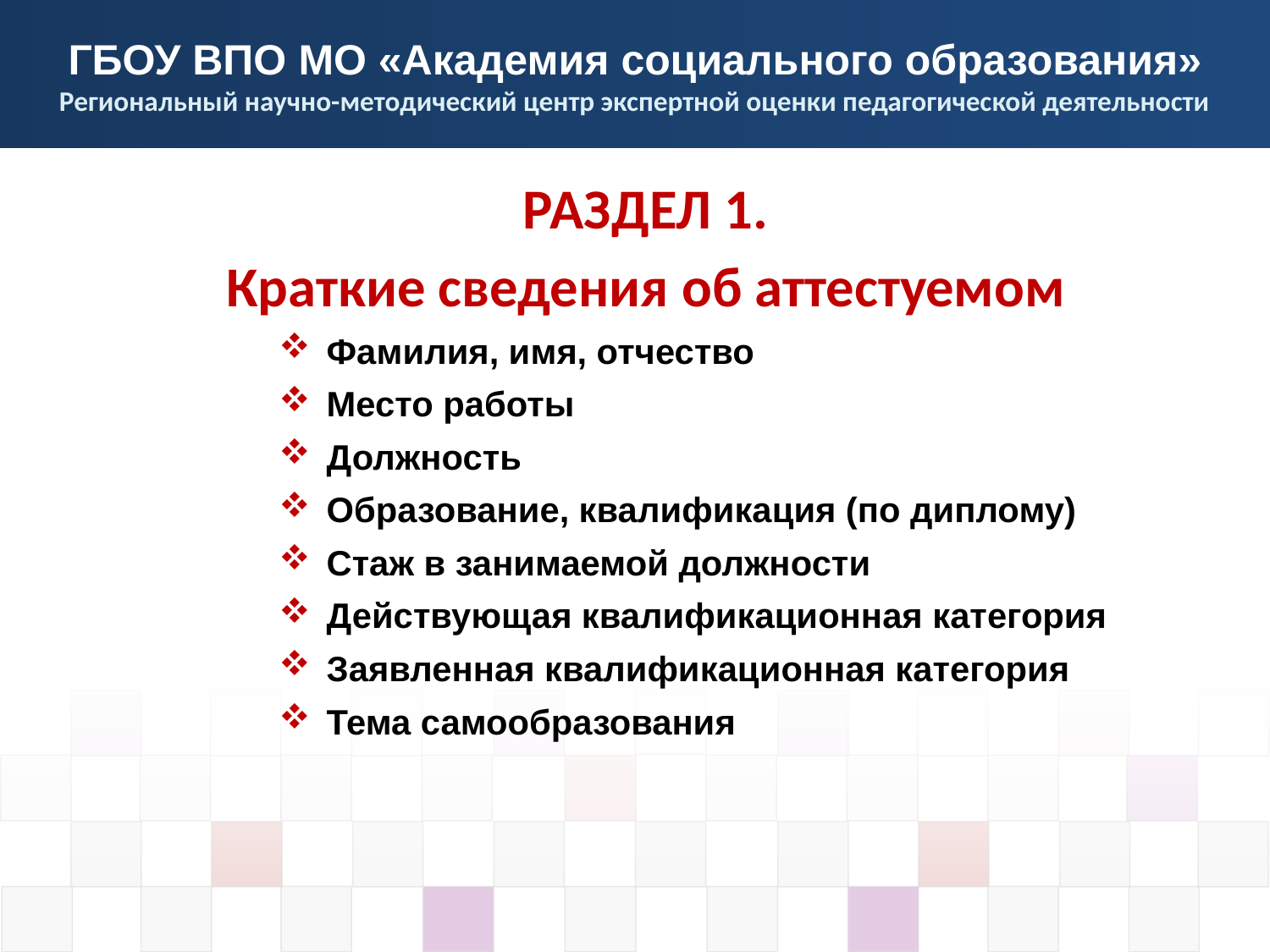

РАЗДЕЛ 1.
Краткие сведения об аттестуемом
Фамилия, имя, отчество
Место работы
Должность
Образование, квалификация (по диплому)
Стаж в занимаемой должности
Действующая квалификационная категория
Заявленная квалификационная категория
Тема самообразования